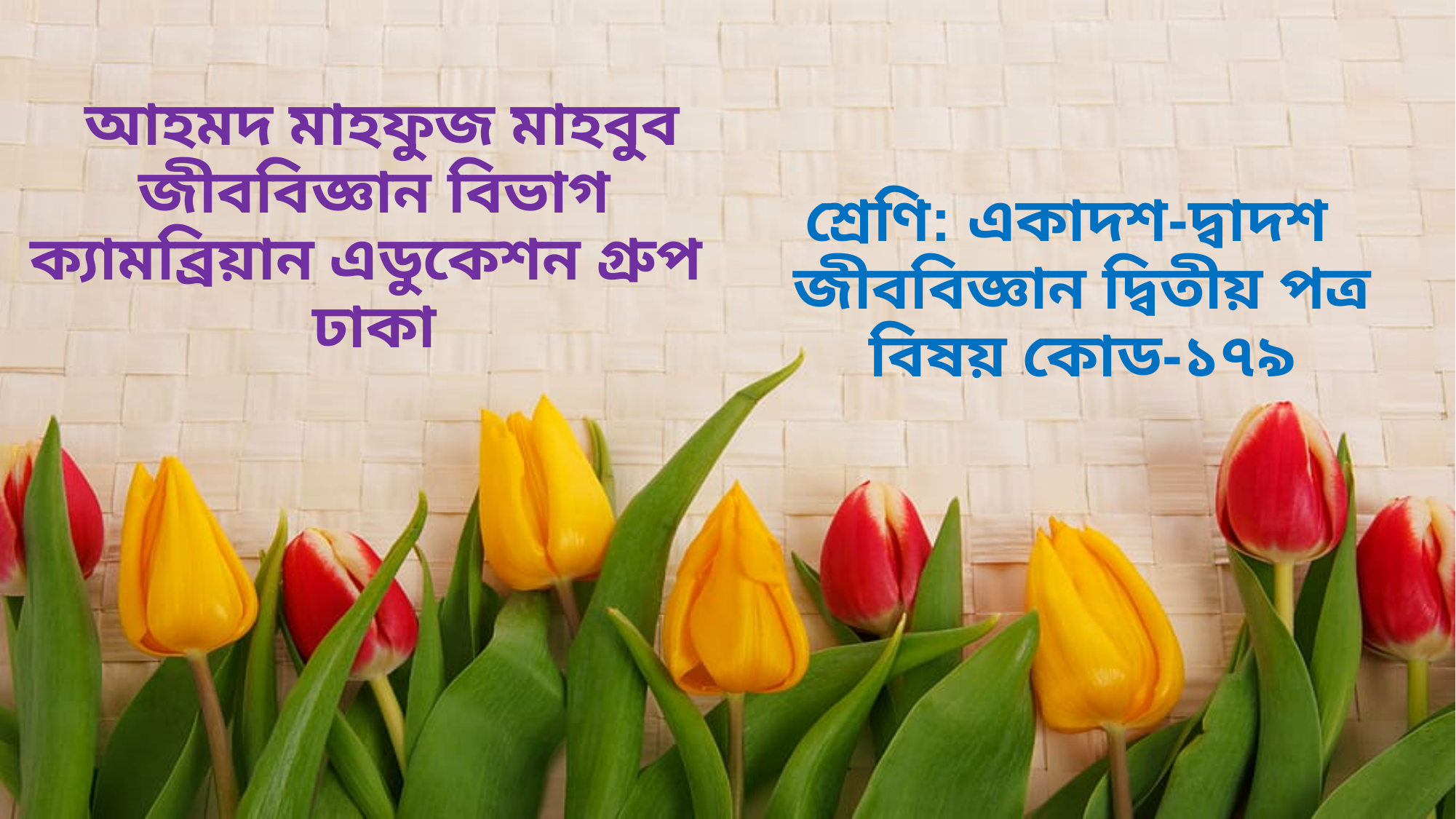

আহমদ মাহফুজ মাহবুব
জীববিজ্ঞান বিভাগ
ক্যামব্রিয়ান এডুকেশন গ্রুপ
ঢাকা
শ্রেণি: একাদশ-দ্বাদশ
জীববিজ্ঞান দ্বিতীয় পত্র
বিষয় কোড-১৭৯